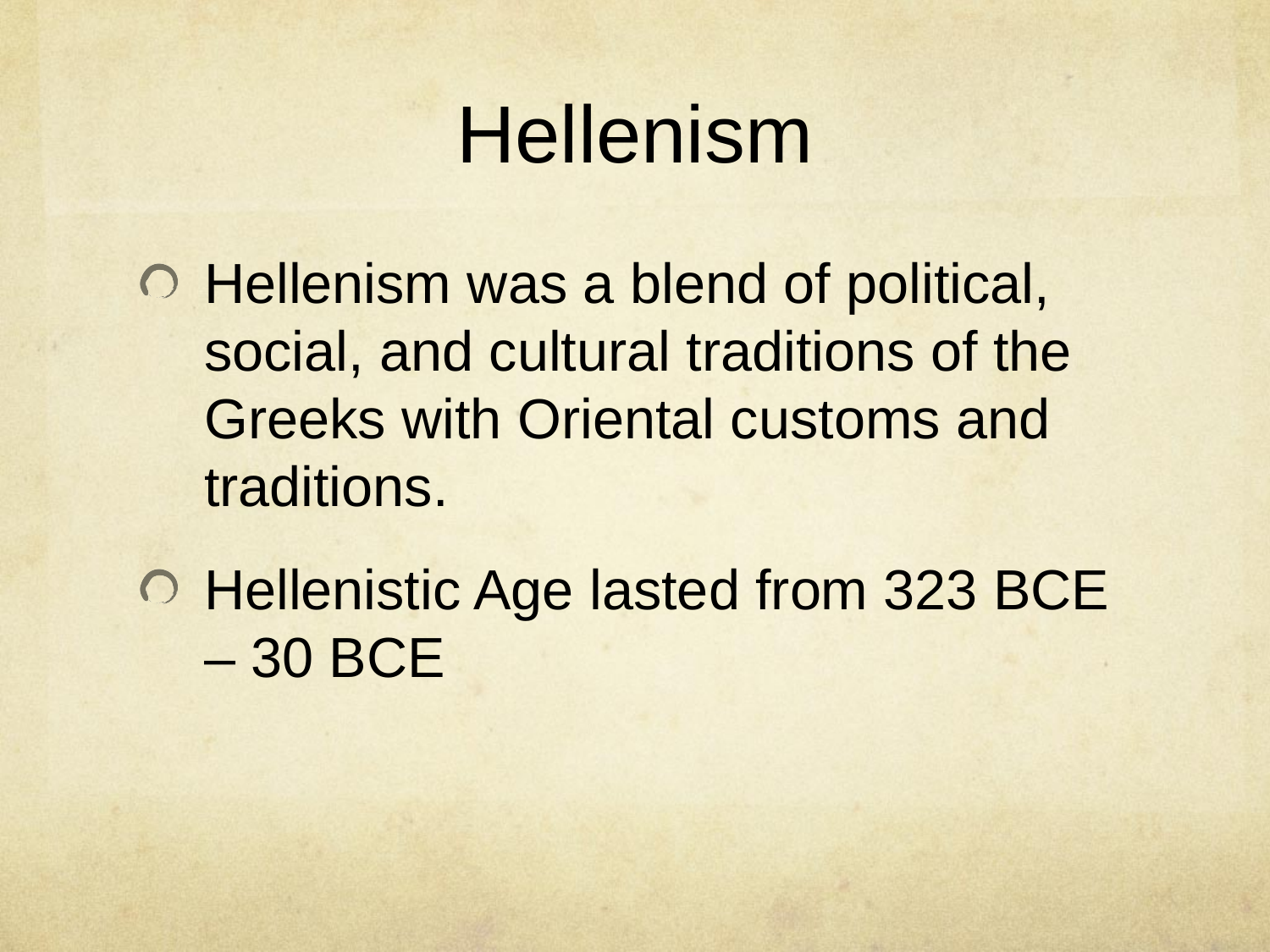

# Hellenism
Hellenism was a blend of political, social, and cultural traditions of the Greeks with Oriental customs and traditions.
Hellenistic Age lasted from 323 BCE – 30 BCE